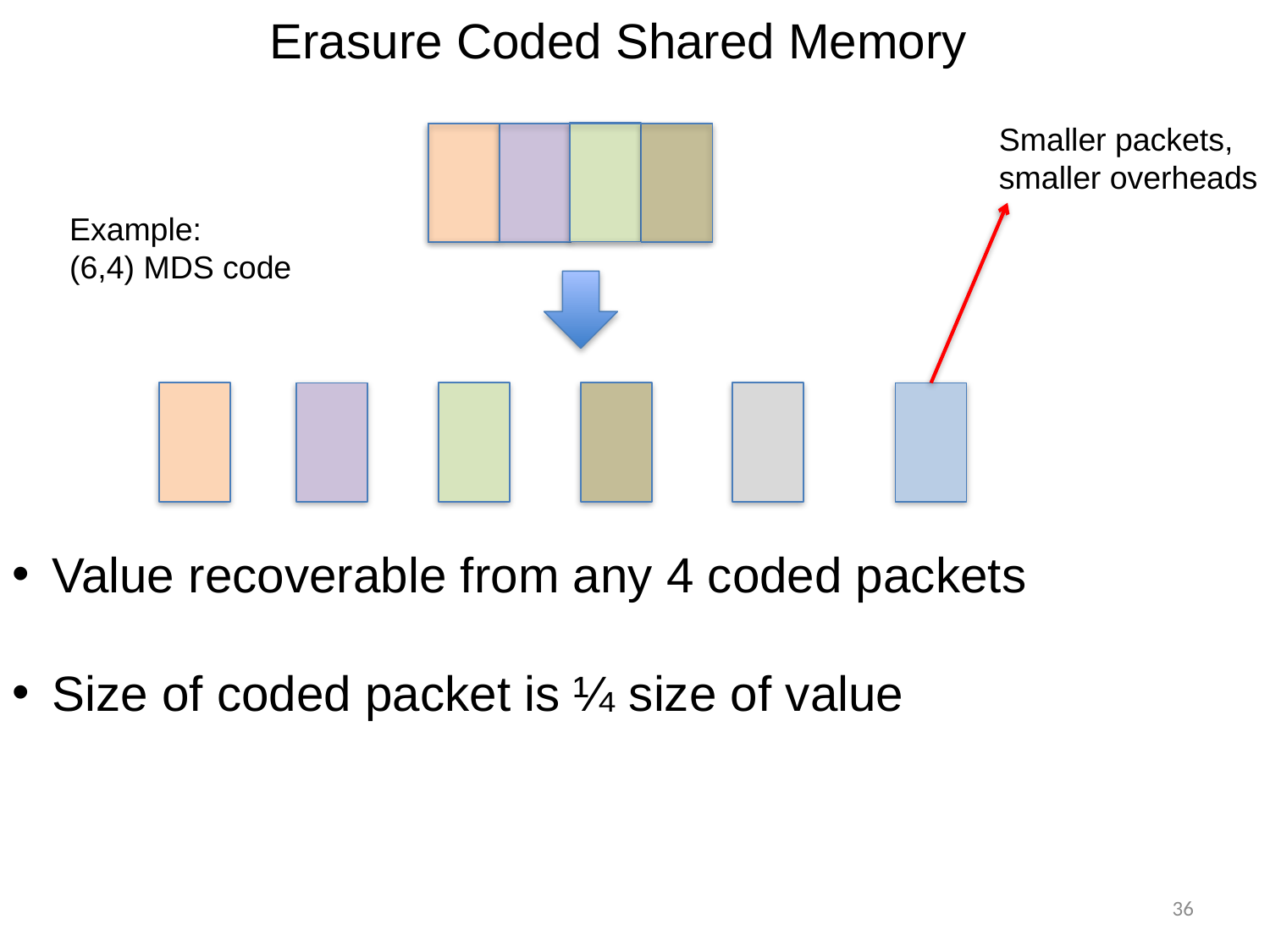

Erasure Coded Shared Memory
Smaller packets,
smaller overheads

Example:
(6,4) MDS code

Value recoverable from any 4 coded packets

Size of coded packet is ¼ size of value

36